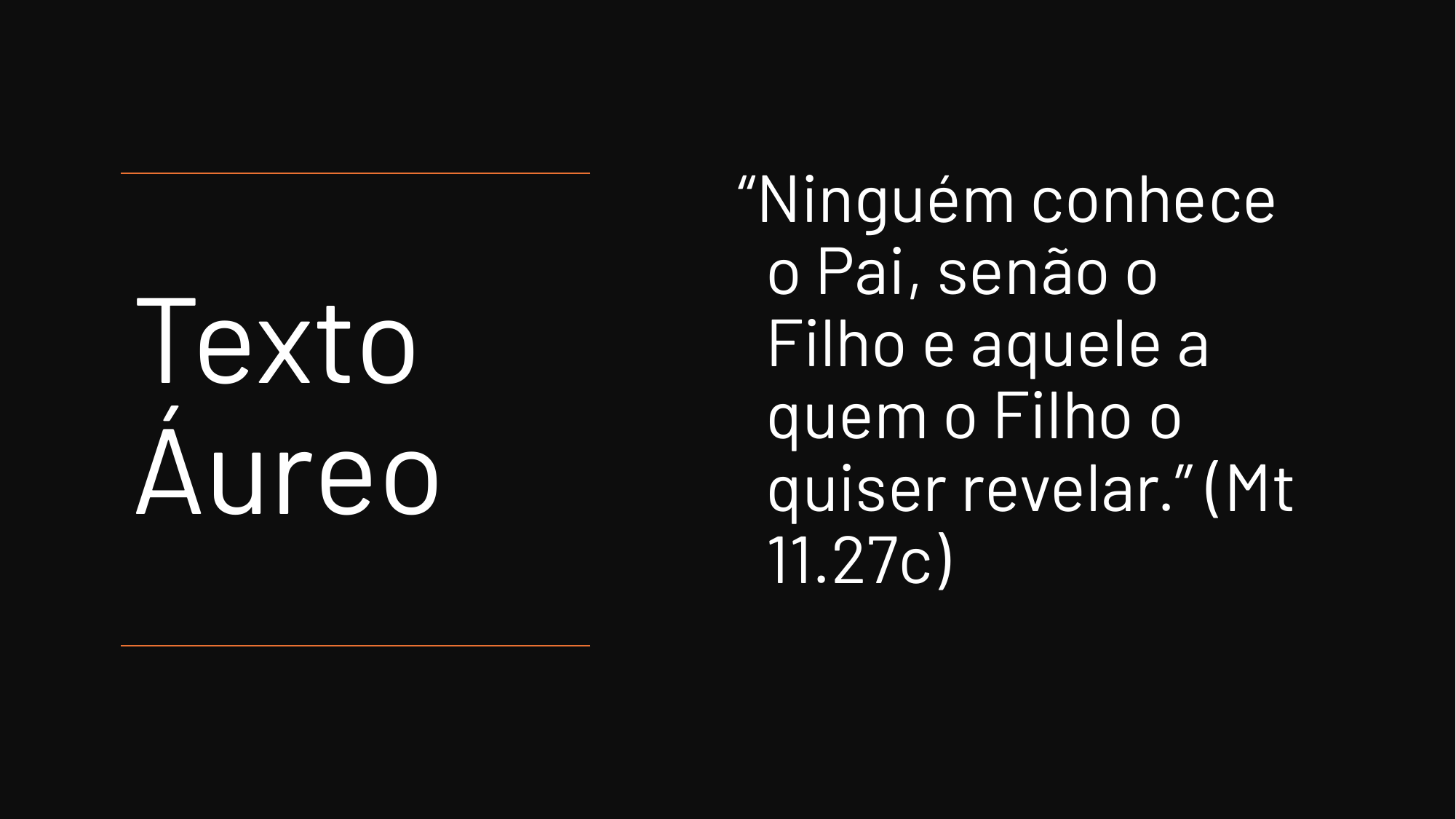

“Ninguém conhece o Pai, senão o Filho e aquele a quem o Filho o quiser revelar.” (Mt 11.27c)

# Texto Áureo
eldonjunior.com.br
2